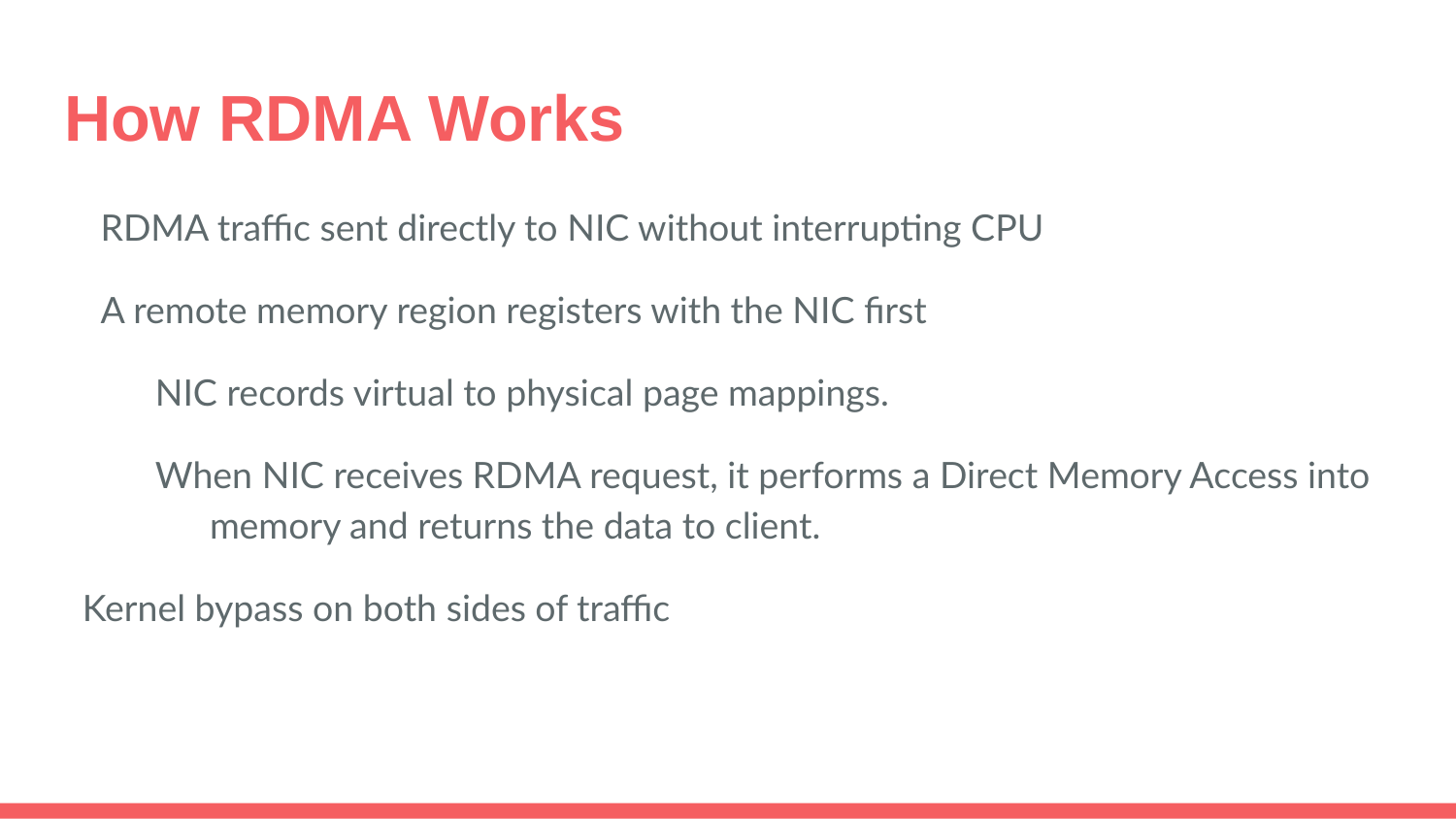

# How RDMA Works
RDMA traffic sent directly to NIC without interrupting CPU
A remote memory region registers with the NIC first
NIC records virtual to physical page mappings.
When NIC receives RDMA request, it performs a Direct Memory Access into memory and returns the data to client.
Kernel bypass on both sides of traffic